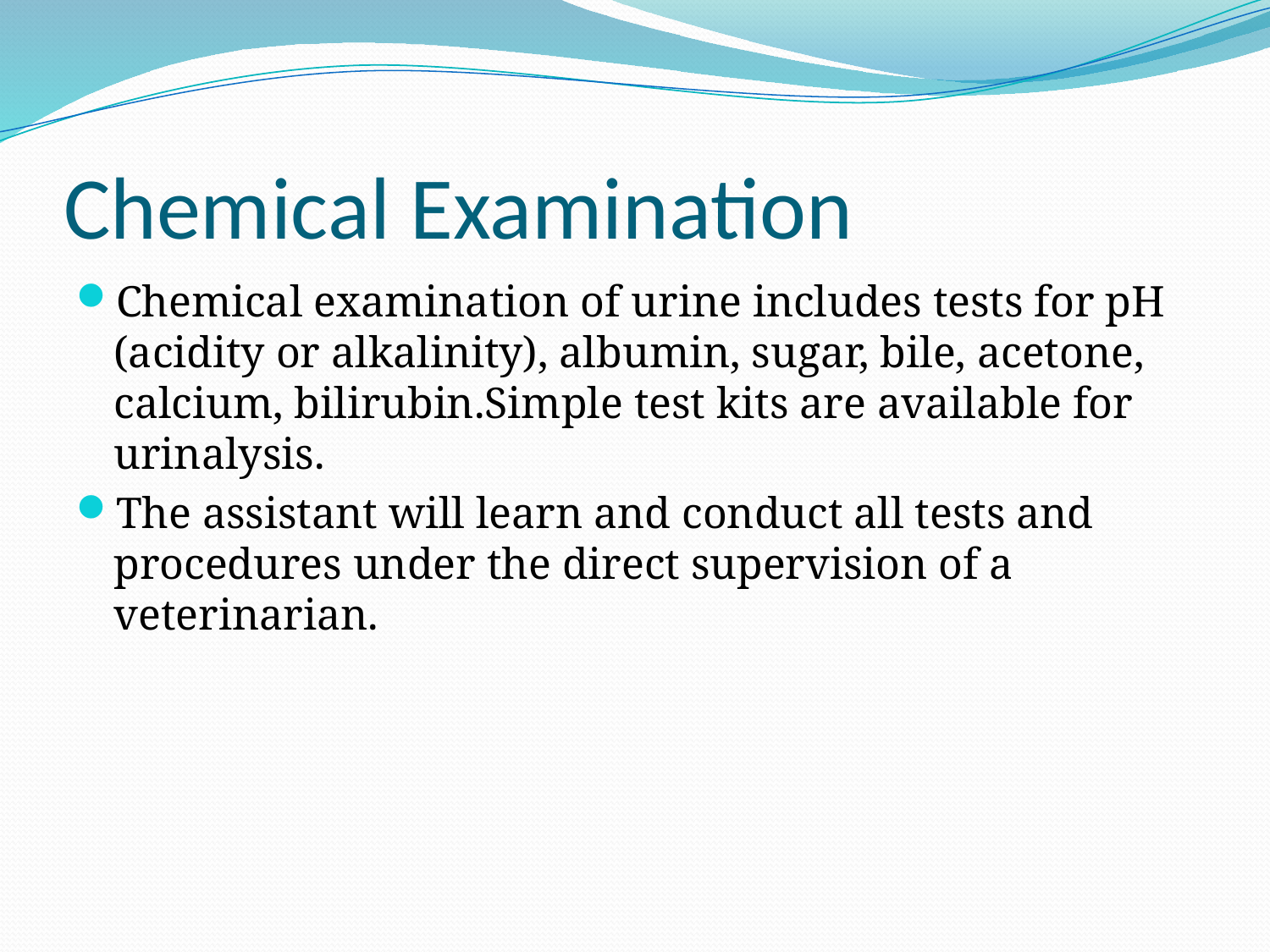

# Chemical Examination
Chemical examination of urine includes tests for pH (acidity or alkalinity), albumin, sugar, bile, acetone, calcium, bilirubin.Simple test kits are available for urinalysis.
The assistant will learn and conduct all tests and procedures under the direct supervision of a veterinarian.